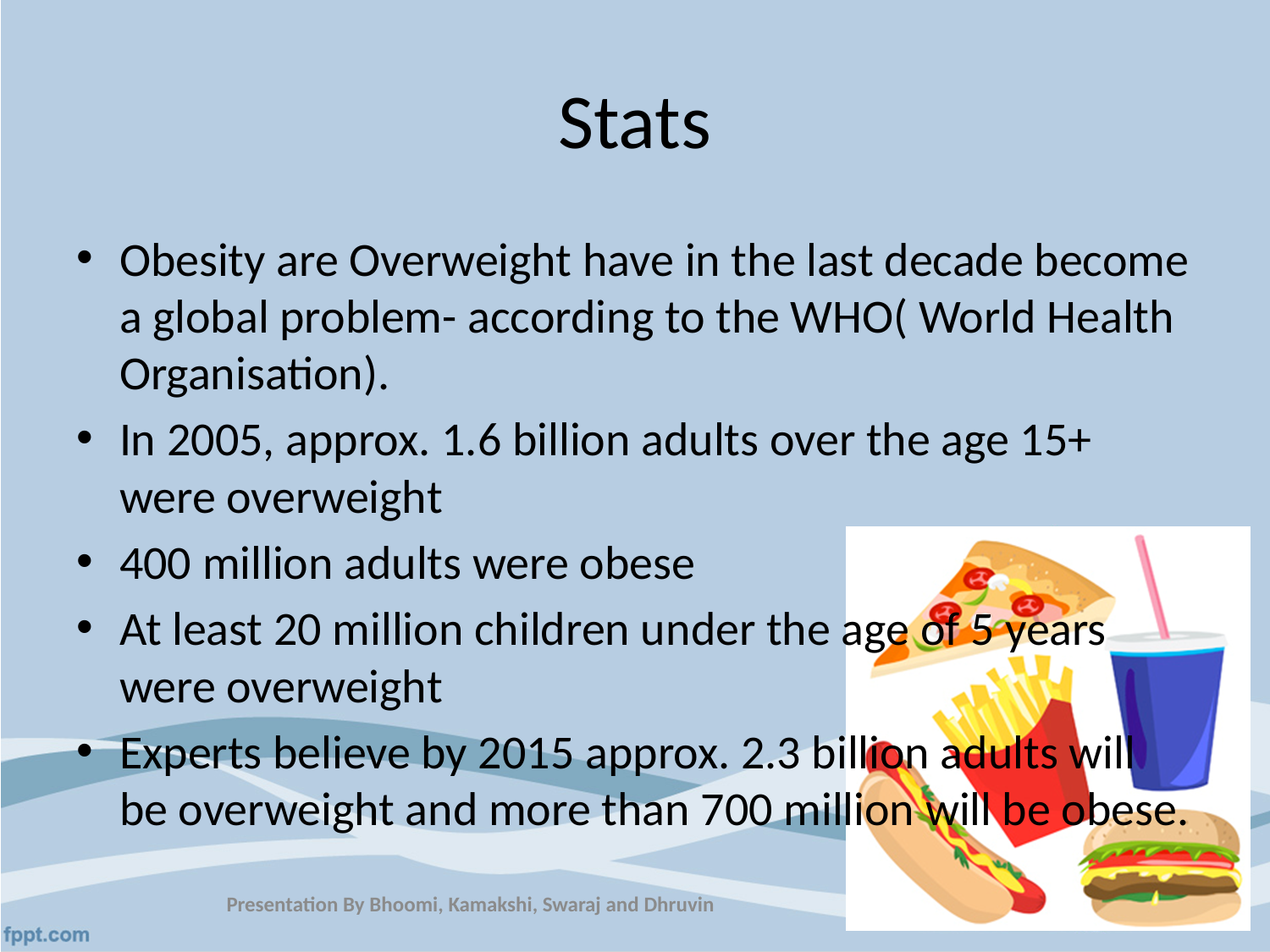

# Stats
Obesity are Overweight have in the last decade become a global problem- according to the WHO( World Health Organisation).
In 2005, approx. 1.6 billion adults over the age 15+ were overweight
400 million adults were obese
At least 20 million children under the age of 5 years were overweight
Experts believe by 2015 approx. 2.3 billion adults will be overweight and more than 700 million will be obese.

Presentation By Bhoomi, Kamakshi, Swaraj and Dhruvin